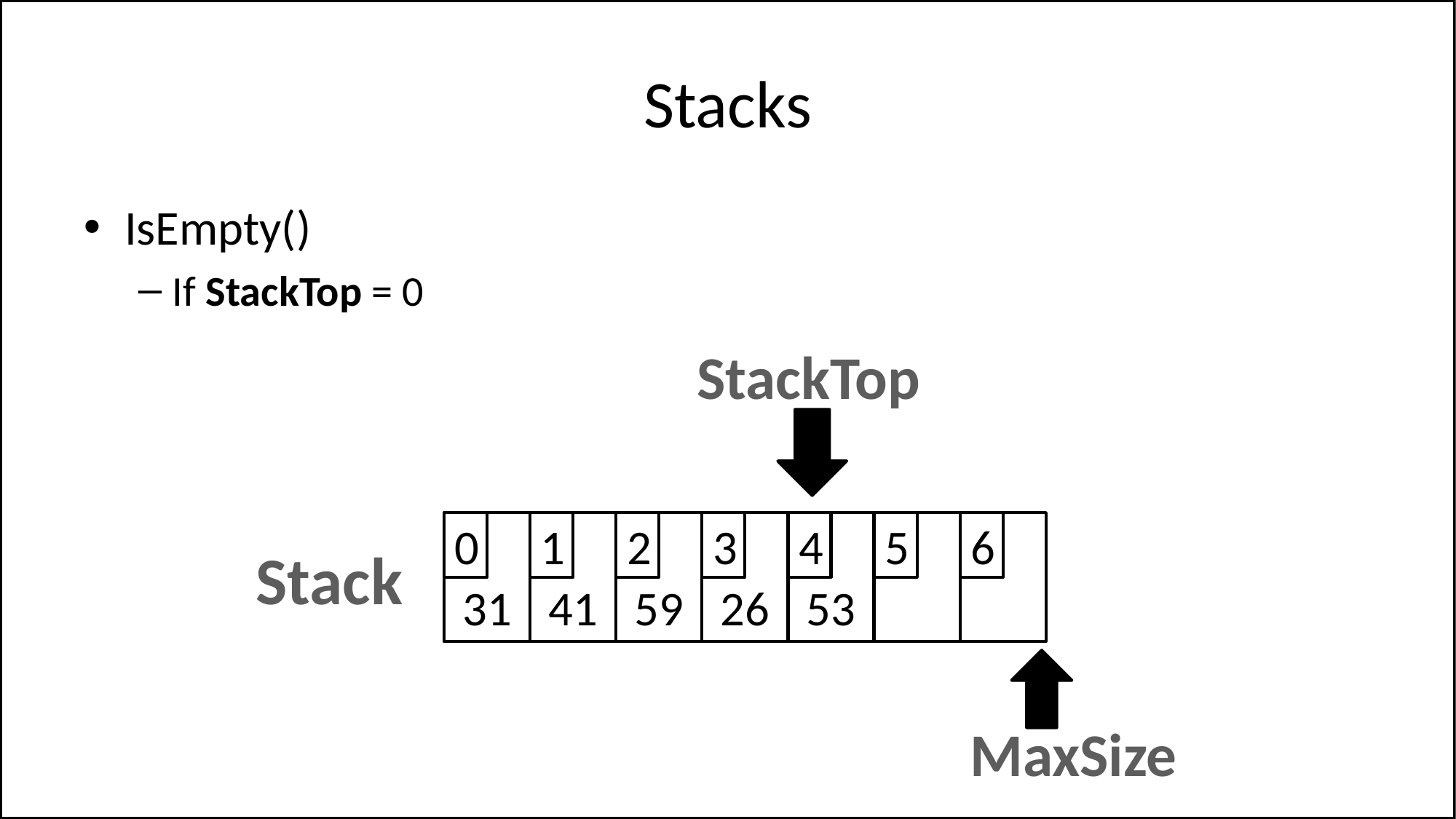

# Stacks
IsEmpty()
If StackTop = 0

StackTop

31
0

41
1

59
2

26
3

53
4

5

6
Stack

MaxSize